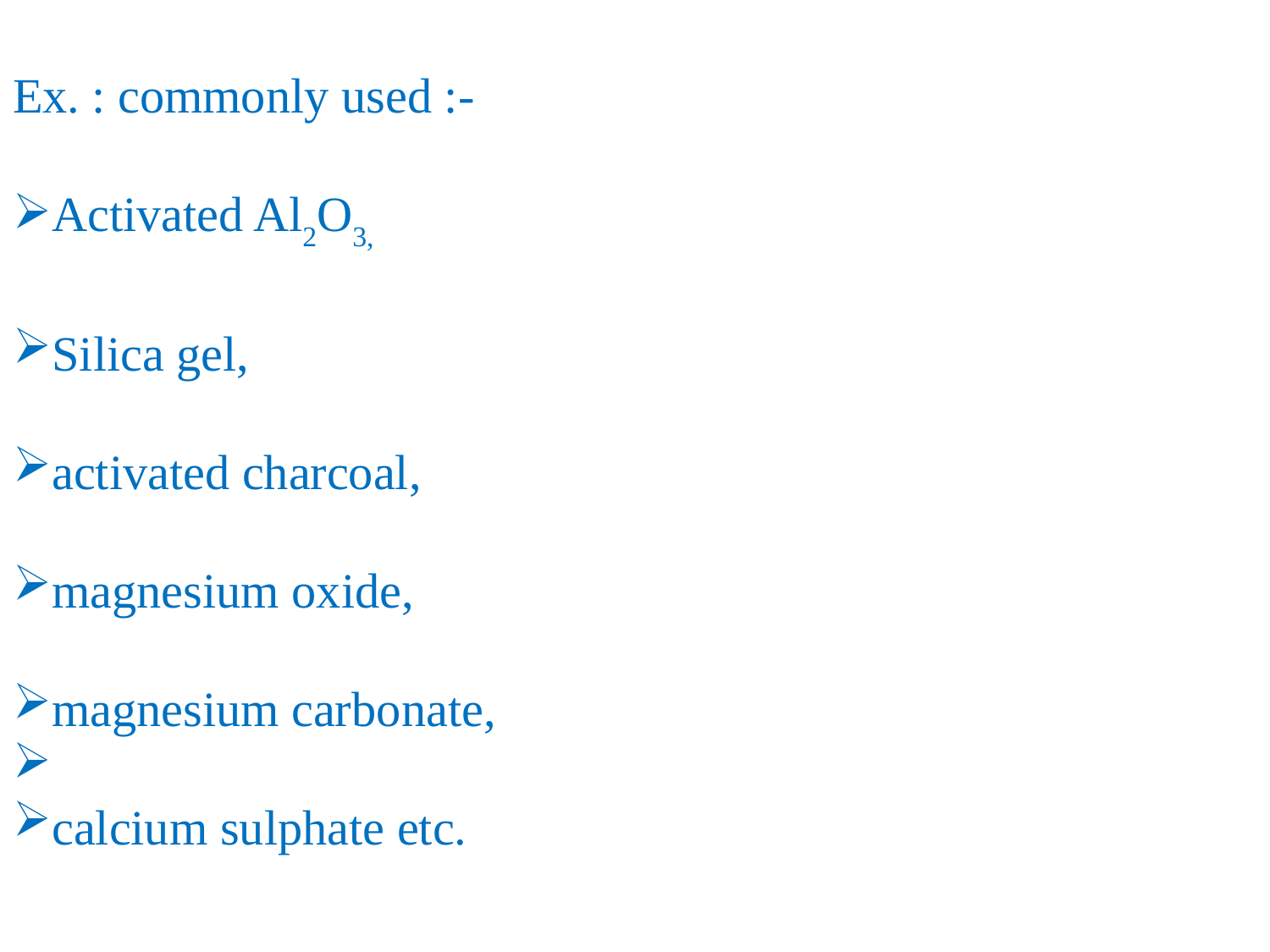

Ex. : commonly used :-

Activated Al2O3,

Silica gel,

activated charcoal,

magnesium oxide,

magnesium carbonate,

calcium sulphate etc.